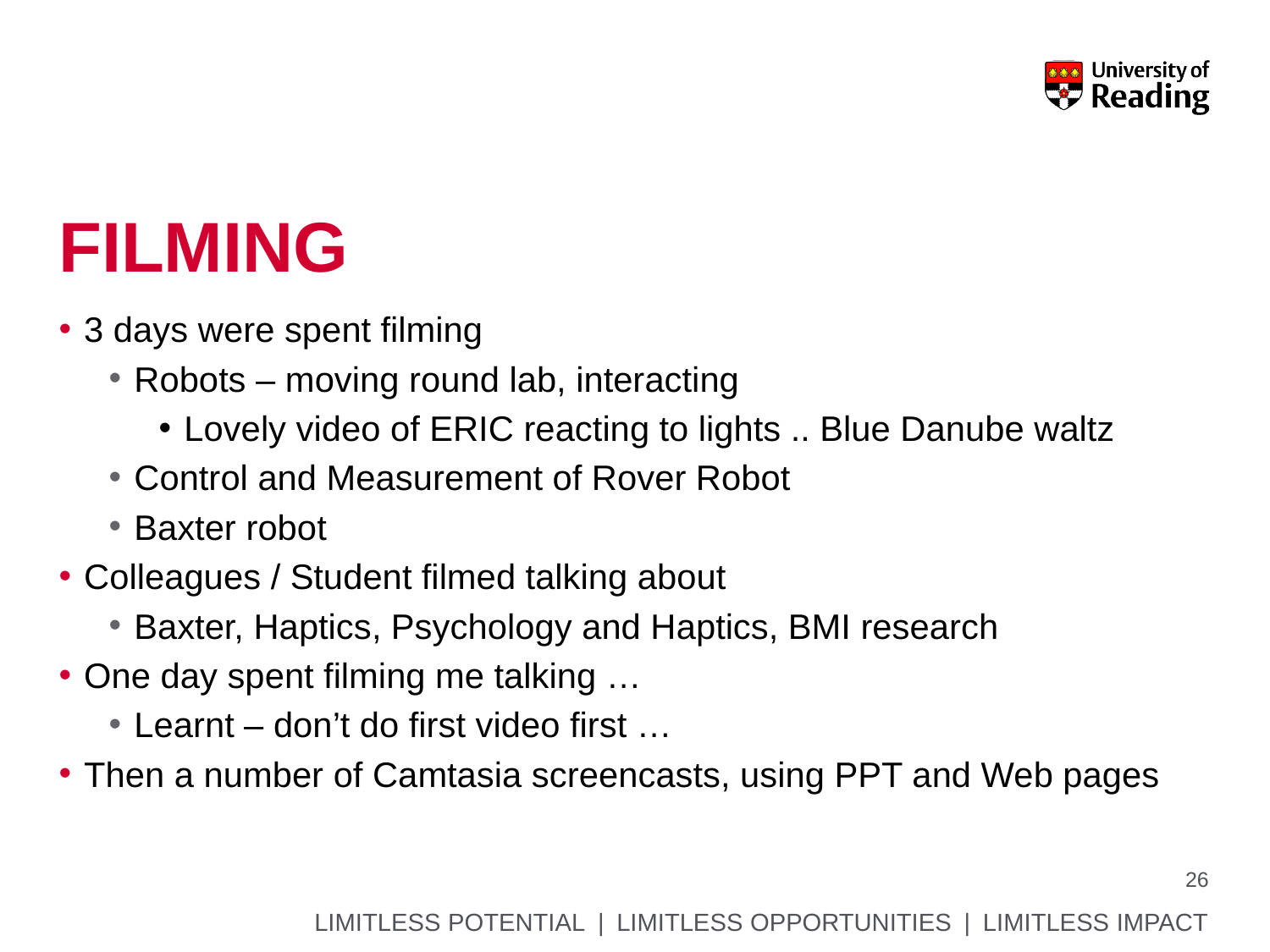

# Filming
3 days were spent filming
Robots – moving round lab, interacting
Lovely video of ERIC reacting to lights .. Blue Danube waltz
Control and Measurement of Rover Robot
Baxter robot
Colleagues / Student filmed talking about
Baxter, Haptics, Psychology and Haptics, BMI research
One day spent filming me talking …
Learnt – don’t do first video first …
Then a number of Camtasia screencasts, using PPT and Web pages
26